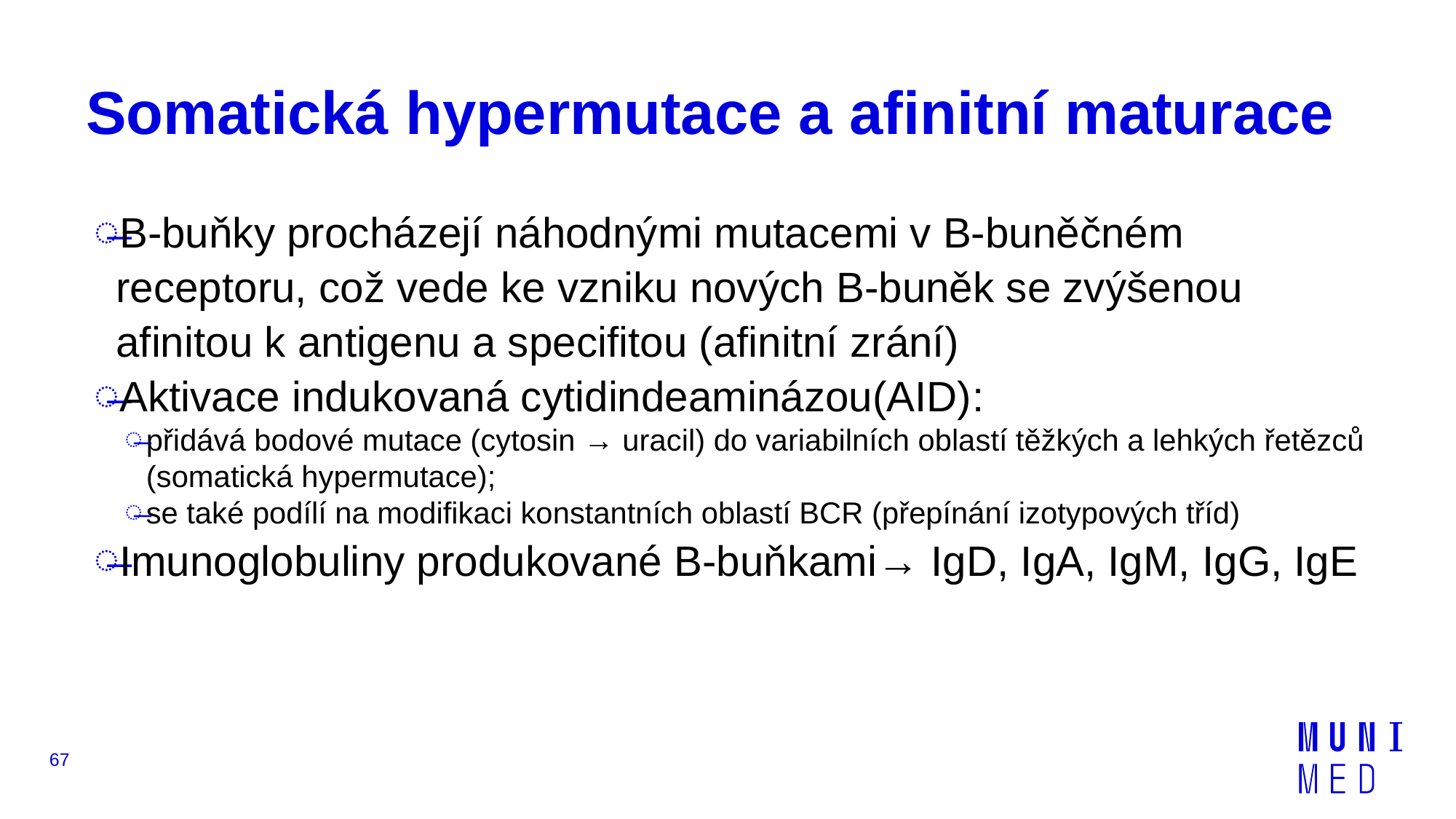

# Somatická hypermutace a afinitní maturace
B-buňky procházejí náhodnými mutacemi v B-buněčném receptoru, což vede ke vzniku nových B-buněk se zvýšenou afinitou k antigenu a specifitou (afinitní zrání)
Aktivace indukovaná cytidindeaminázou(AID):
přidává bodové mutace (cytosin → uracil) do variabilních oblastí těžkých a lehkých řetězců (somatická hypermutace);
se také podílí na modifikaci konstantních oblastí BCR (přepínání izotypových tříd)
Imunoglobuliny produkované B-buňkami→ IgD, IgA, IgM, IgG, IgE
67